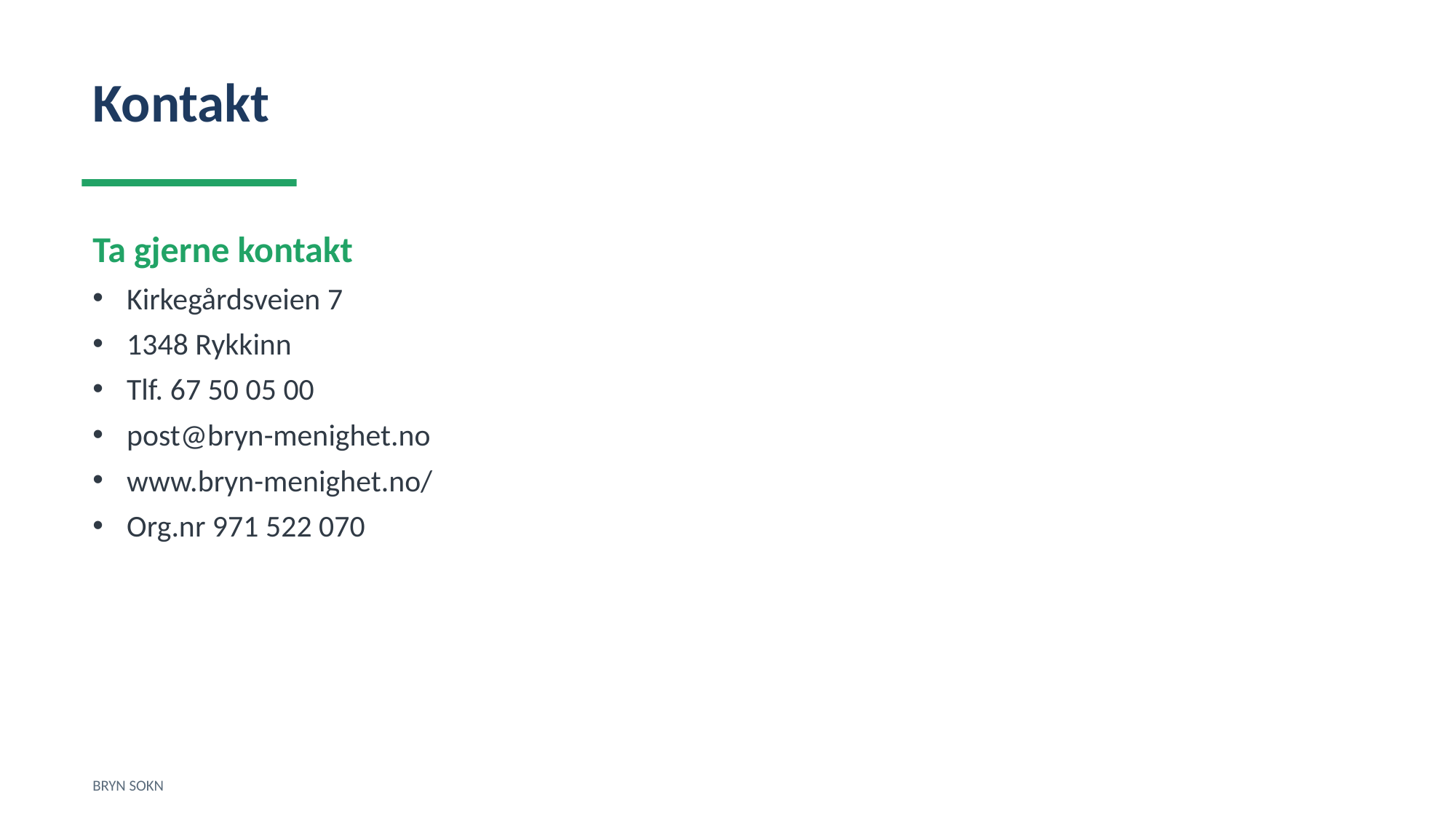

Kontakt

Ta gjerne kontakt
Kirkegårdsveien 7
1348 Rykkinn
Tlf. 67 50 05 00
post@bryn-menighet.no
www.bryn-menighet.no/
Org.nr 971 522 070
BRYN SOKN